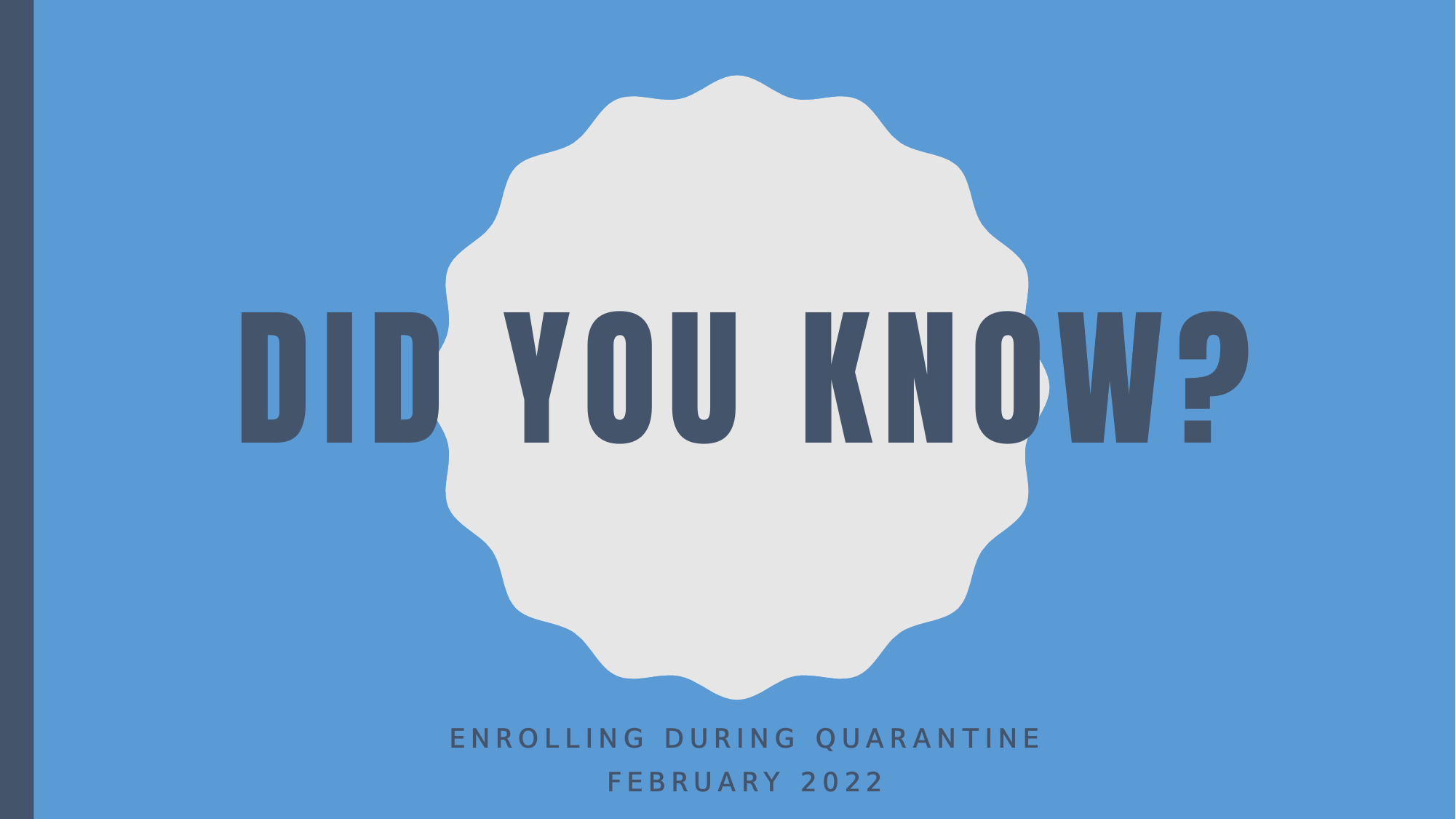

# Did You know?
Enrolling during quarantine
February 2022